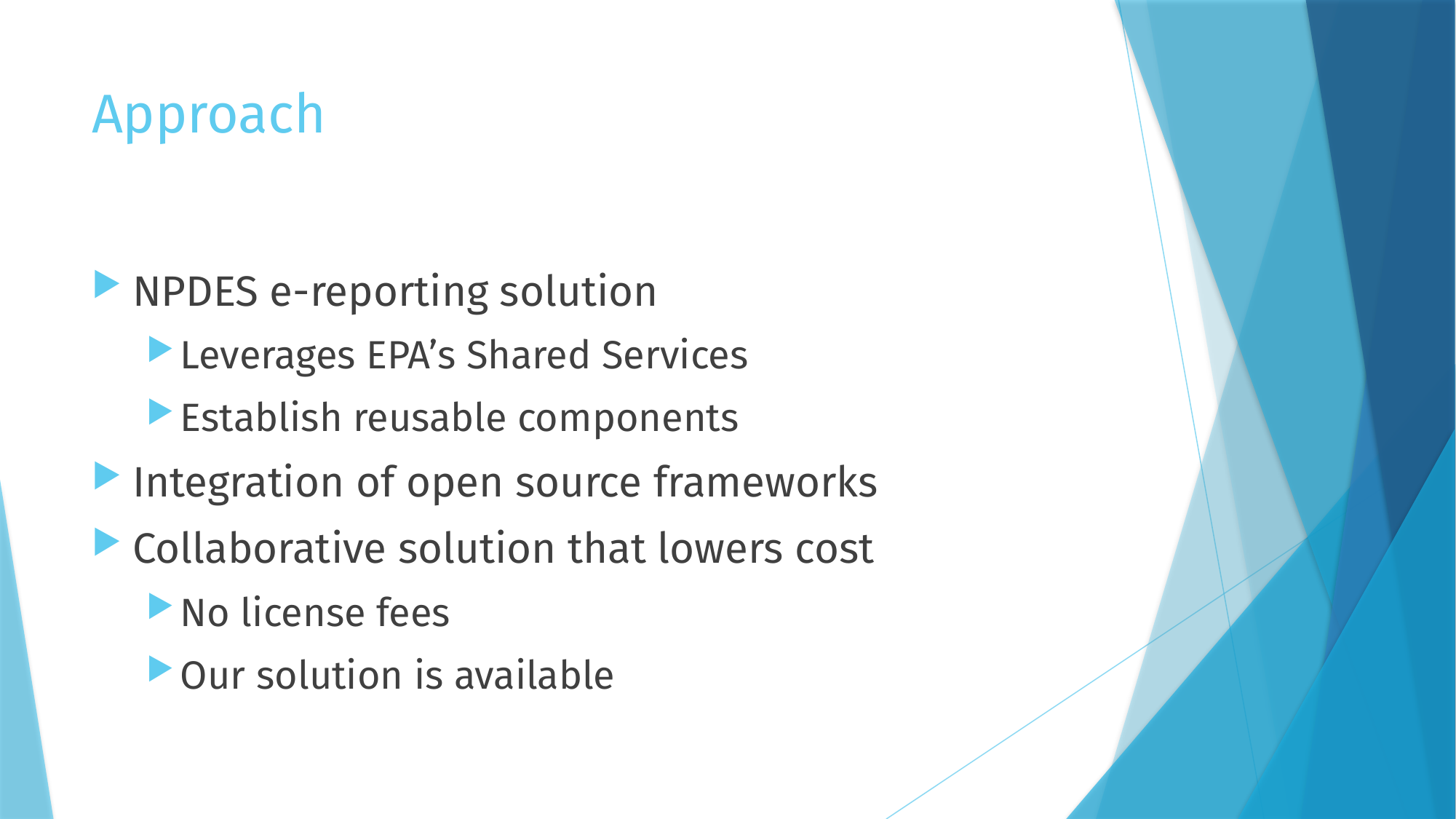

# Approach
NPDES e-reporting solution
Leverages EPA’s Shared Services
Establish reusable components
Integration of open source frameworks
Collaborative solution that lowers cost
No license fees
Our solution is available